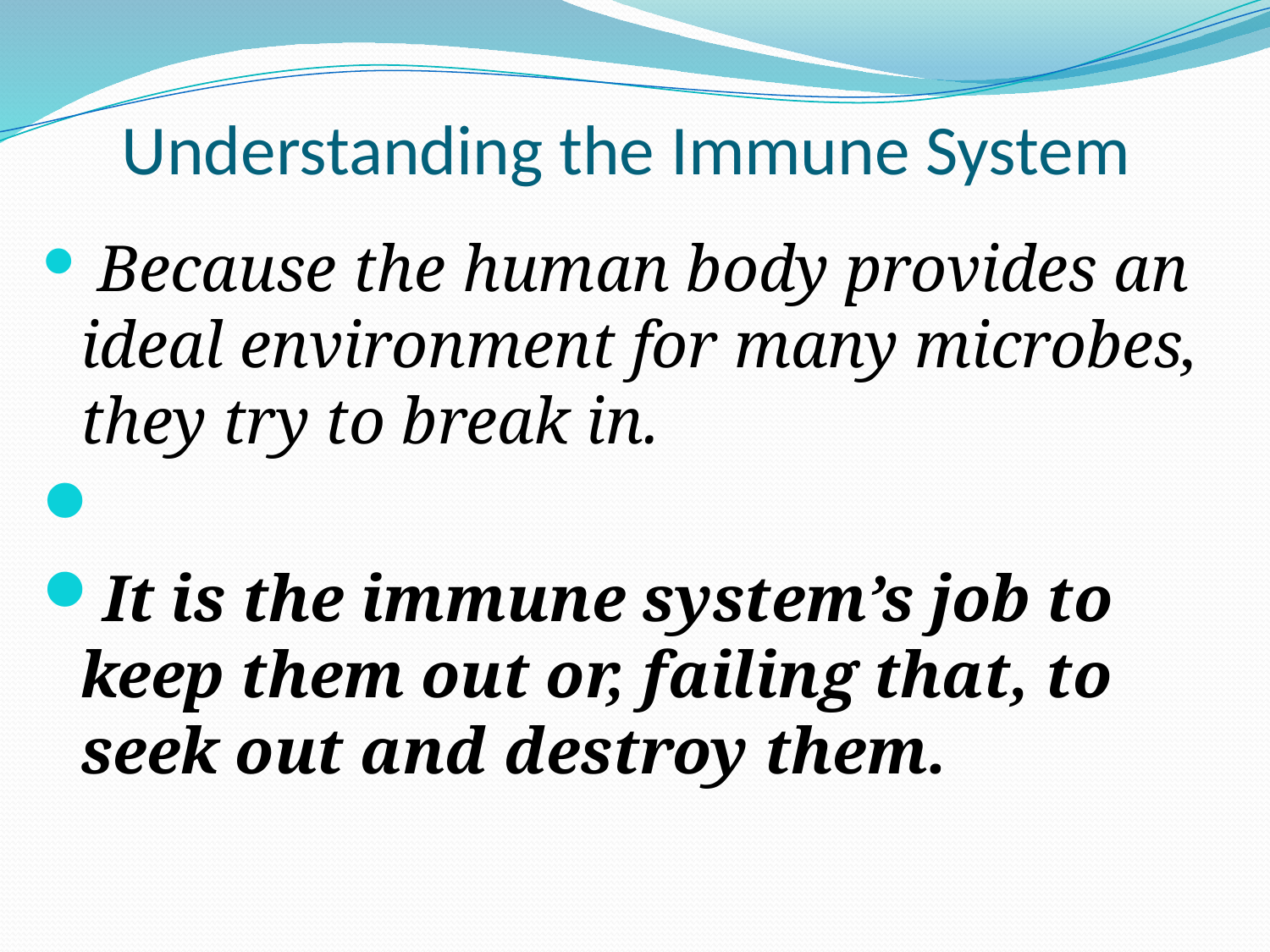

# Understanding the Immune System
 Because the human body provides an ideal environment for many microbes, they try to break in.

It is the immune system’s job to keep them out or, failing that, to seek out and destroy them.